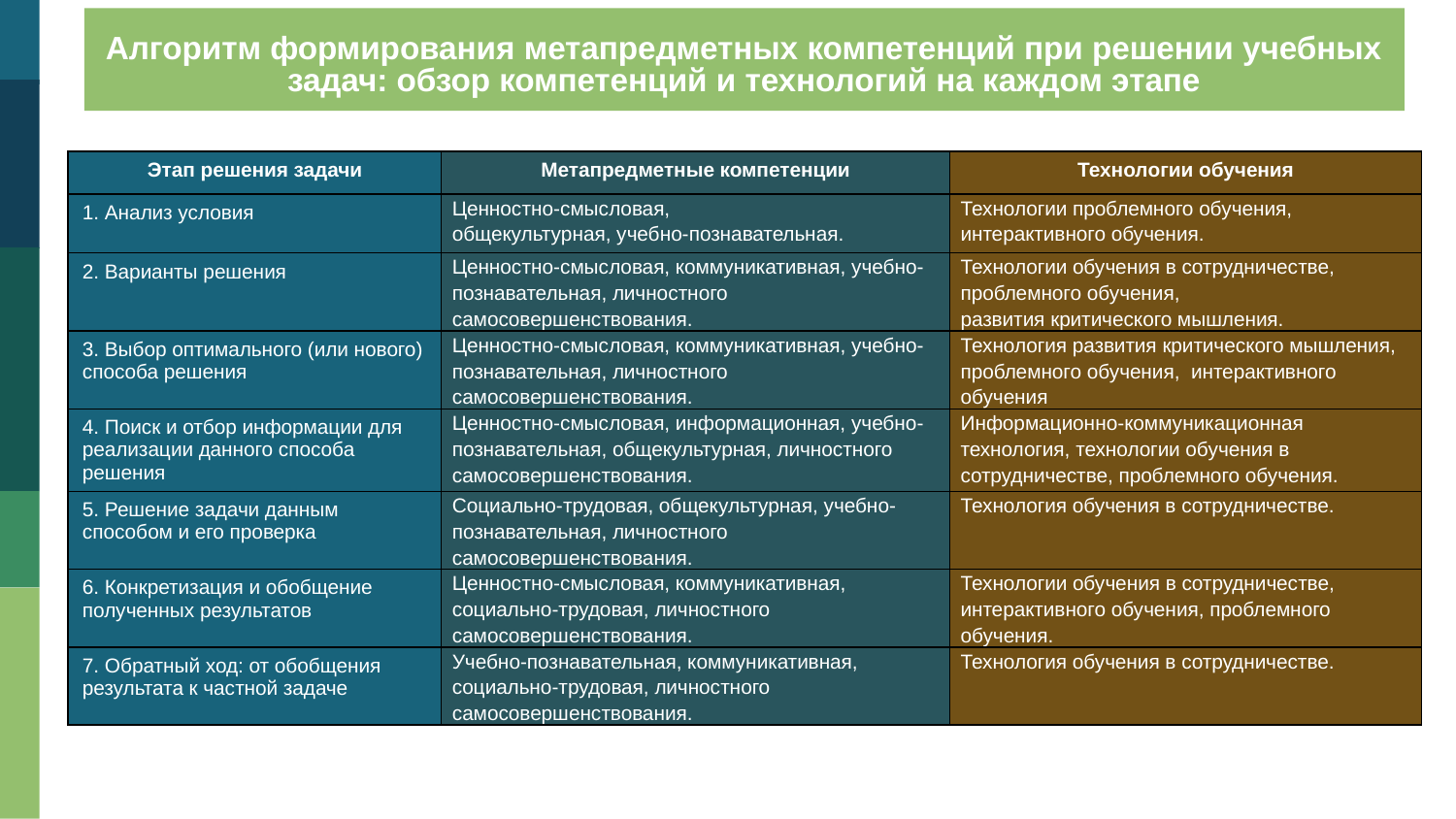

Алгоритм формирования метапредметных компетенций при решении учебных задач: обзор компетенций и технологий на каждом этапе

Технология
педагогического  опыта
| Этап решения задачи | Метапредметные компетенции | Технологии обучения |
| --- | --- | --- |
| 1. Анализ условия | Ценностно-смысловая, общекультурная, учебно-познавательная. | Технологии проблемного обучения, интерактивного обучения. |
| 2. Варианты решения | Ценностно-смысловая, коммуникативная, учебно-познавательная, личностного самосовершенствования. | Технологии обучения в сотрудничестве, проблемного обучения, развития критического мышления. |
| 3. Выбор оптимального (или нового) способа решения | Ценностно-смысловая, коммуникативная, учебно-познавательная, личностного самосовершенствования. | Технология развития критического мышления, проблемного обучения, интерактивного обучения |
| 4. Поиск и отбор информации для реализации данного способа решения | Ценностно-смысловая, информационная, учебно-познавательная, общекультурная, личностного самосовершенствования. | Информационно-коммуникационная технология, технологии обучения в сотрудничестве, проблемного обучения. |
| 5. Решение задачи данным способом и его проверка | Социально-трудовая, общекультурная, учебно-познавательная, личностного самосовершенствования. | Технология обучения в сотрудничестве. |
| 6. Конкретизация и обобщение полученных результатов | Ценностно-смысловая, коммуникативная, социально-трудовая, личностного самосовершенствования. | Технологии обучения в сотрудничестве, интерактивного обучения, проблемного обучения. |
| 7. Обратный ход: от обобщения результата к частной задаче | Учебно-познавательная, коммуникативная, социально-трудовая, личностного самосовершенствования. | Технология обучения в сотрудничестве. |